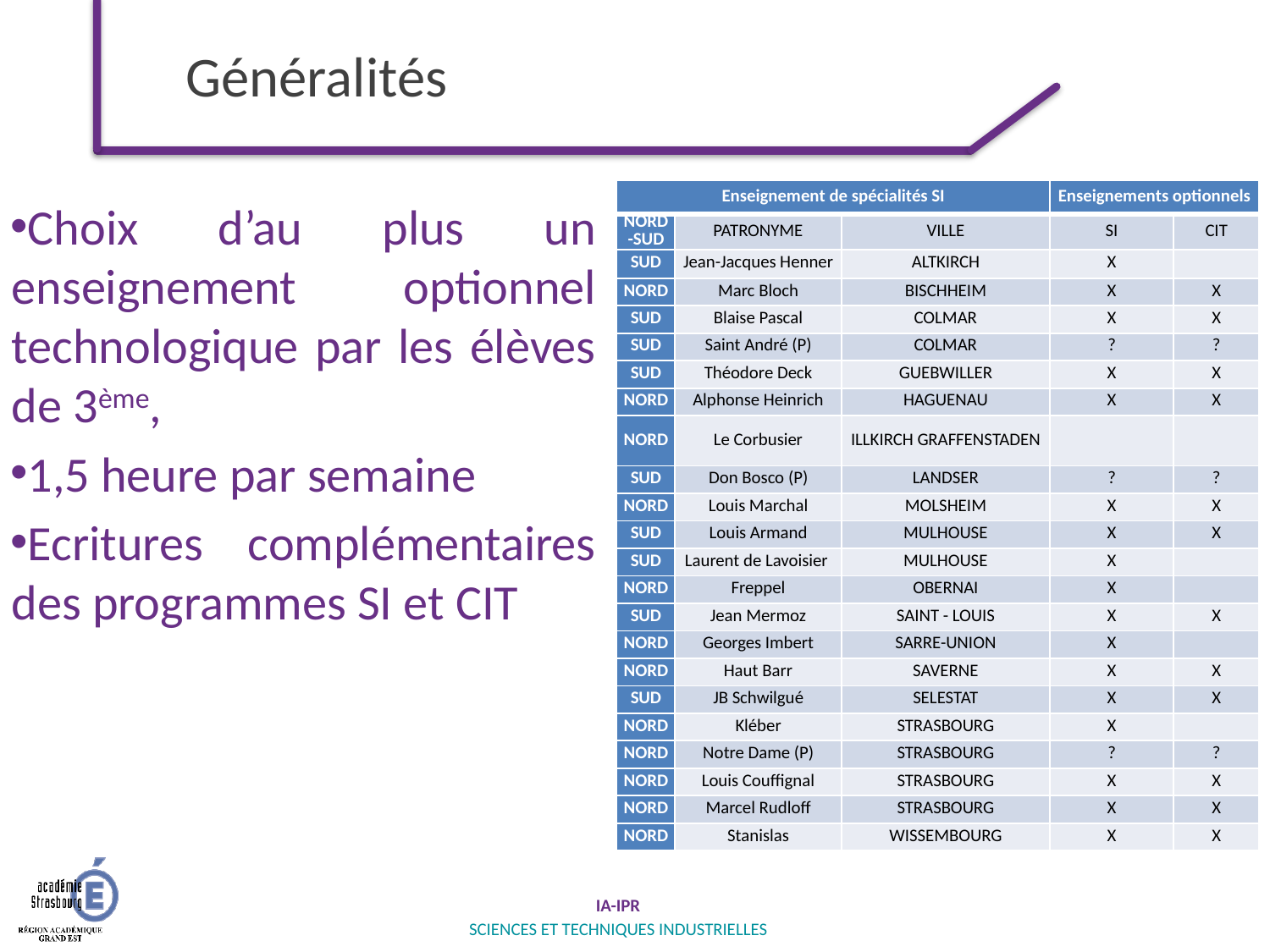

# Généralités
| Enseignement de spécialités SI |  |  | Enseignements optionnels |  |
| --- | --- | --- | --- | --- |
| NORD-SUD | PATRONYME | VILLE | SI | CIT |
| SUD | Jean-Jacques Henner | ALTKIRCH | X |  |
| NORD | Marc Bloch | BISCHHEIM | X | X |
| SUD | Blaise Pascal | COLMAR | X | X |
| SUD | Saint André (P) | COLMAR | ? | ? |
| SUD | Théodore Deck | GUEBWILLER | X | X |
| NORD | Alphonse Heinrich | HAGUENAU | X | X |
| NORD | Le Corbusier | ILLKIRCH GRAFFENSTADEN |  |  |
| SUD | Don Bosco (P) | LANDSER | ? | ? |
| NORD | Louis Marchal | MOLSHEIM | X | X |
| SUD | Louis Armand | MULHOUSE | X | X |
| SUD | Laurent de Lavoisier | MULHOUSE | X |  |
| NORD | Freppel | OBERNAI | X |  |
| SUD | Jean Mermoz | SAINT - LOUIS | X | X |
| NORD | Georges Imbert | SARRE-UNION | X |  |
| NORD | Haut Barr | SAVERNE | X | X |
| SUD | JB Schwilgué | SELESTAT | X | X |
| NORD | Kléber | STRASBOURG | X |  |
| NORD | Notre Dame (P) | STRASBOURG | ? | ? |
| NORD | Louis Couffignal | STRASBOURG | X | X |
| NORD | Marcel Rudloff | STRASBOURG | X | X |
| NORD | Stanislas | WISSEMBOURG | X | X |
Choix d’au plus un enseignement optionnel technologique par les élèves de 3ème,
1,5 heure par semaine
Ecritures complémentaires des programmes SI et CIT